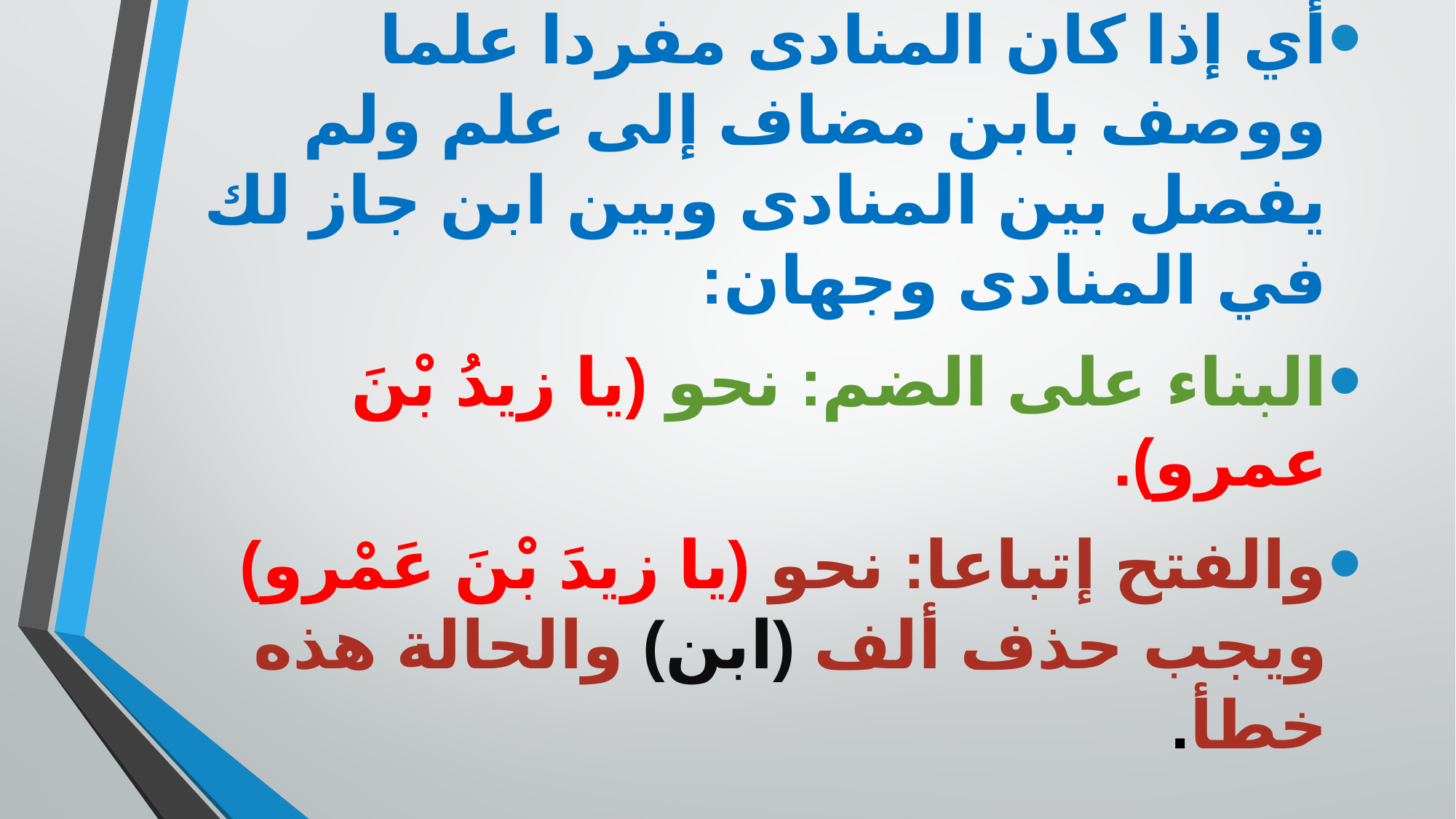

أي إذا كان المنادى مفردا علما ووصف بابن مضاف إلى علم ولم يفصل بين المنادى وبين ابن جاز لك في المنادى وجهان:
البناء على الضم: نحو (يا زيدُ بْنَ عمرو).
والفتح إتباعا: نحو (يا زيدَ بْنَ عَمْرو) ويجب حذف ألف (ابن) والحالة هذه خطأ.